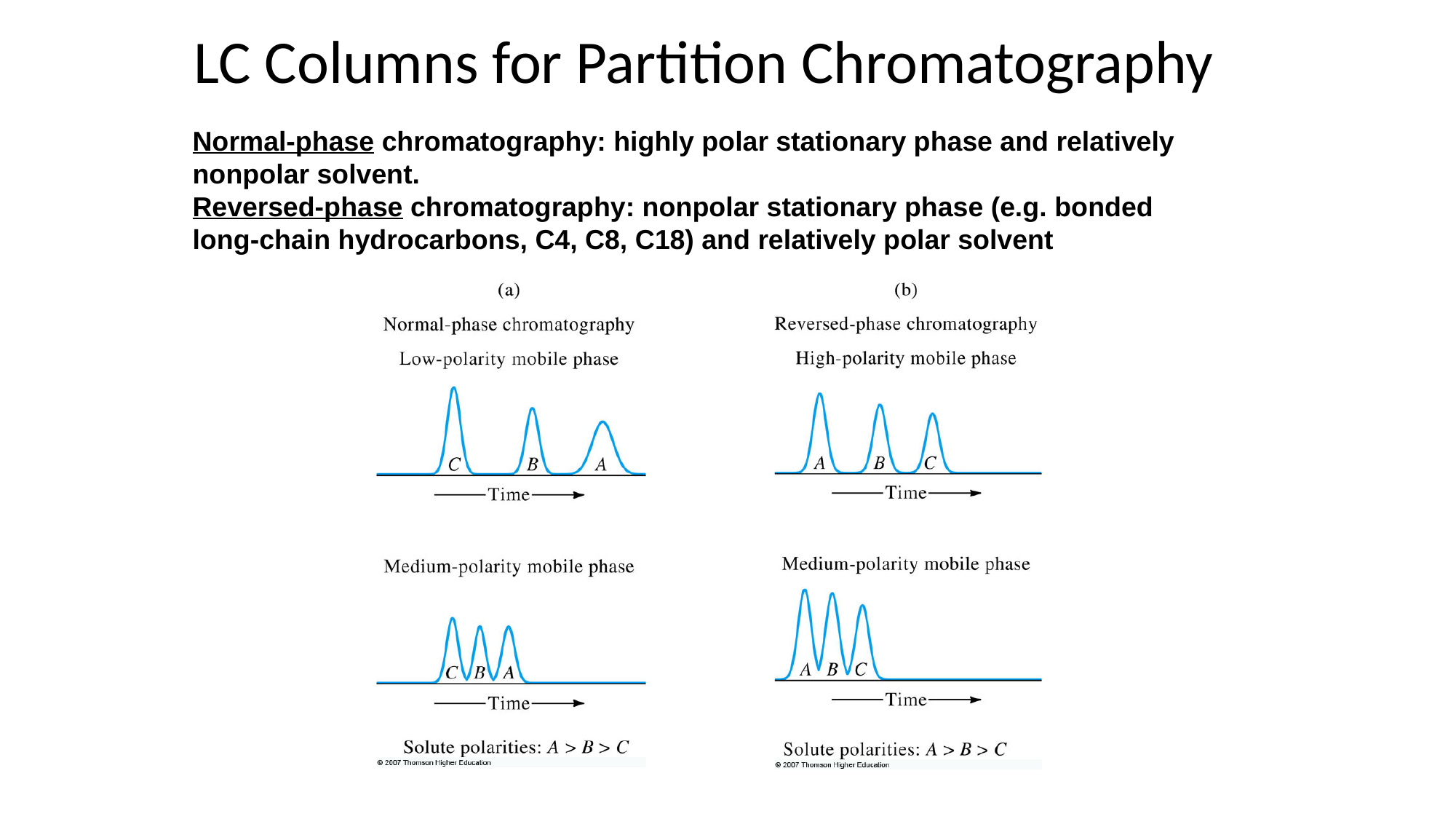

# LC Columns for Partition Chromatography
Normal-phase chromatography: highly polar stationary phase and relatively nonpolar solvent.
Reversed-phase chromatography: nonpolar stationary phase (e.g. bonded
long-chain hydrocarbons, C4, C8, C18) and relatively polar solvent